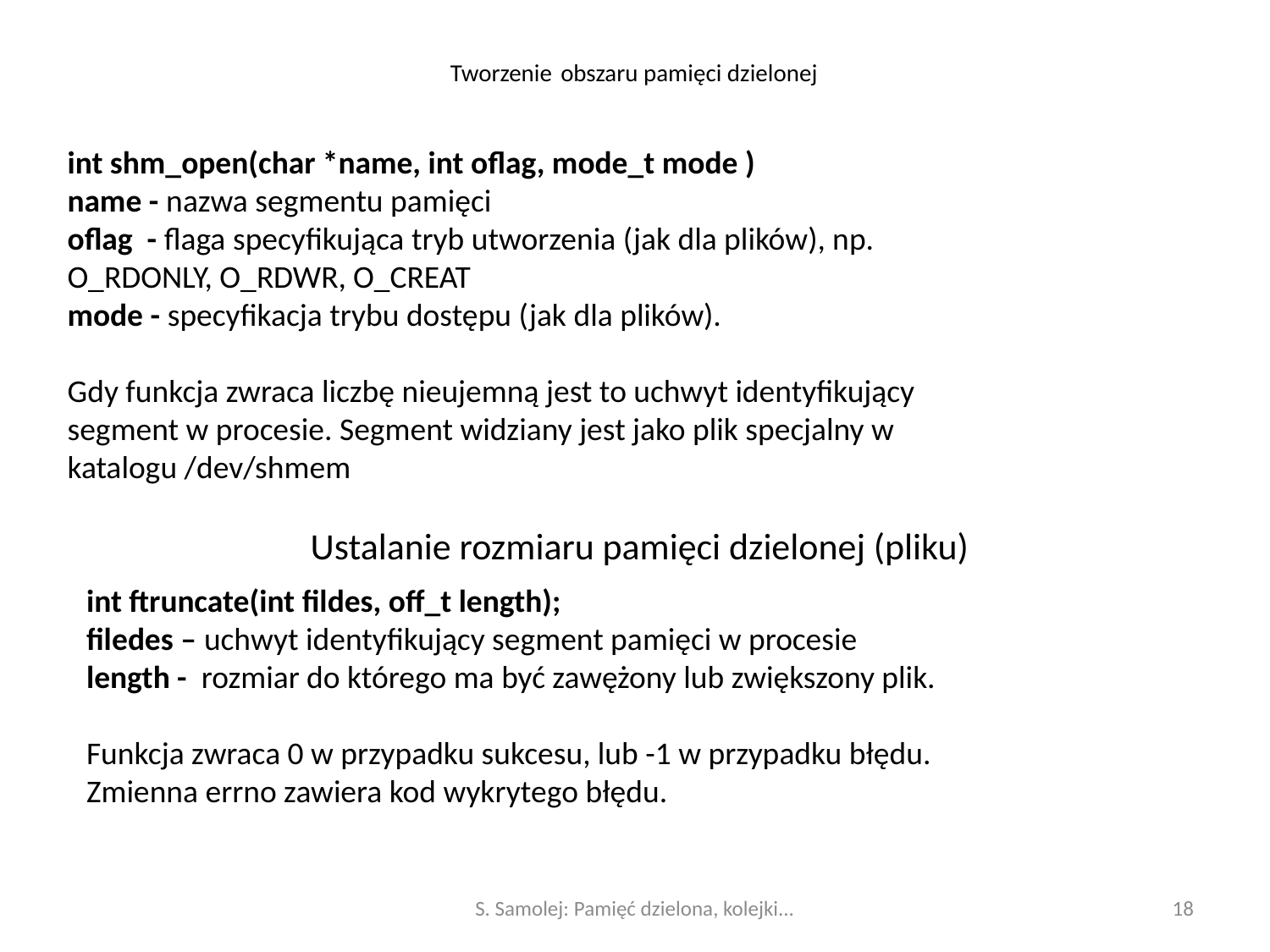

# Tworzenie obszaru pamięci dzielonej
int shm_open(char *name, int oflag, mode_t mode )
name - nazwa segmentu pamięci
oflag  - flaga specyfikująca tryb utworzenia (jak dla plików), np.
O_RDONLY, O_RDWR, O_CREAT
mode - specyfikacja trybu dostępu (jak dla plików).

Gdy funkcja zwraca liczbę nieujemną jest to uchwyt identyfikujący
segment w procesie. Segment widziany jest jako plik specjalny w
katalogu /dev/shmem
Ustalanie rozmiaru pamięci dzielonej (pliku)
int ftruncate(int fildes, off_t length);
filedes – uchwyt identyfikujący segment pamięci w procesie
length -  rozmiar do którego ma być zawężony lub zwiększony plik.

Funkcja zwraca 0 w przypadku sukcesu, lub -1 w przypadku błędu.
Zmienna errno zawiera kod wykrytego błędu.
S. Samolej: Pamięć dzielona, kolejki...
18